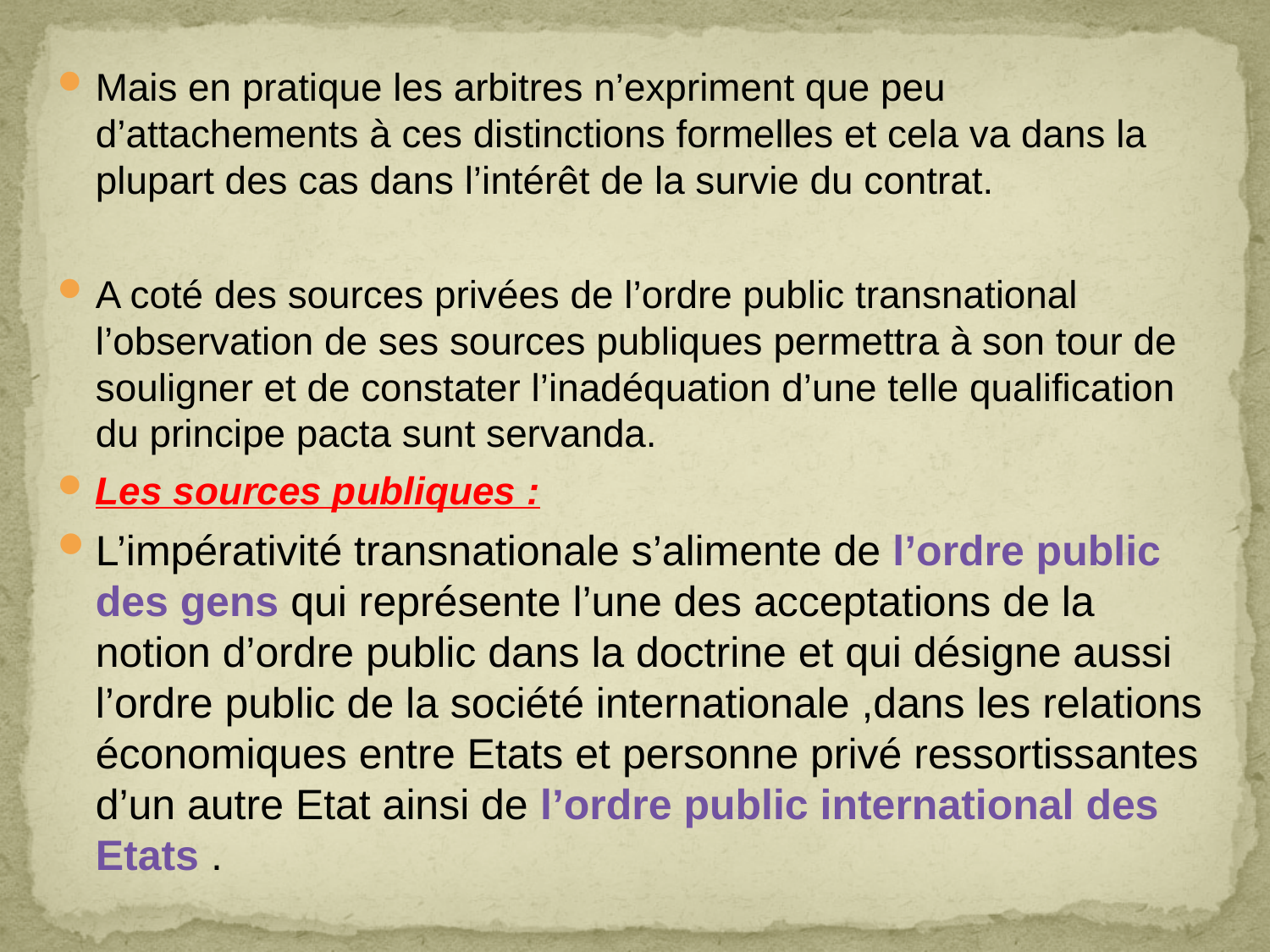

Mais en pratique les arbitres n’expriment que peu d’attachements à ces distinctions formelles et cela va dans la plupart des cas dans l’intérêt de la survie du contrat.

A coté des sources privées de l’ordre public transnational l’observation de ses sources publiques permettra à son tour de souligner et de constater l’inadéquation d’une telle qualification du principe pacta sunt servanda.
Les sources publiques :
L’impérativité transnationale s’alimente de l’ordre public des gens qui représente l’une des acceptations de la notion d’ordre public dans la doctrine et qui désigne aussi l’ordre public de la société internationale ,dans les relations économiques entre Etats et personne privé ressortissantes d’un autre Etat ainsi de l’ordre public international des Etats .